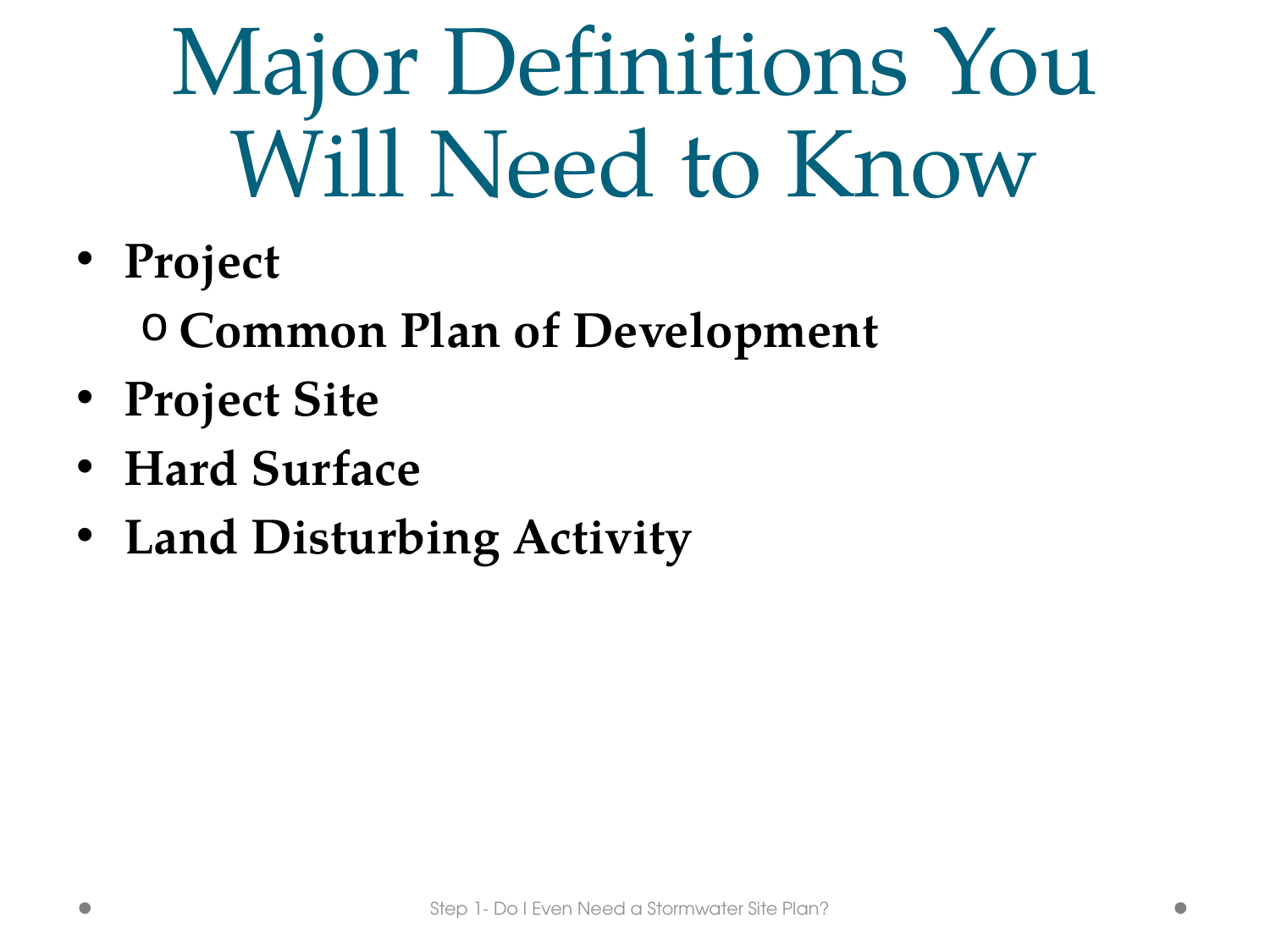

# Major Definitions You Will Need to Know
Project
Common Plan of Development
Project Site
Hard Surface
Land Disturbing Activity

Step 1- Do I Even Need a Stormwater Site Plan?